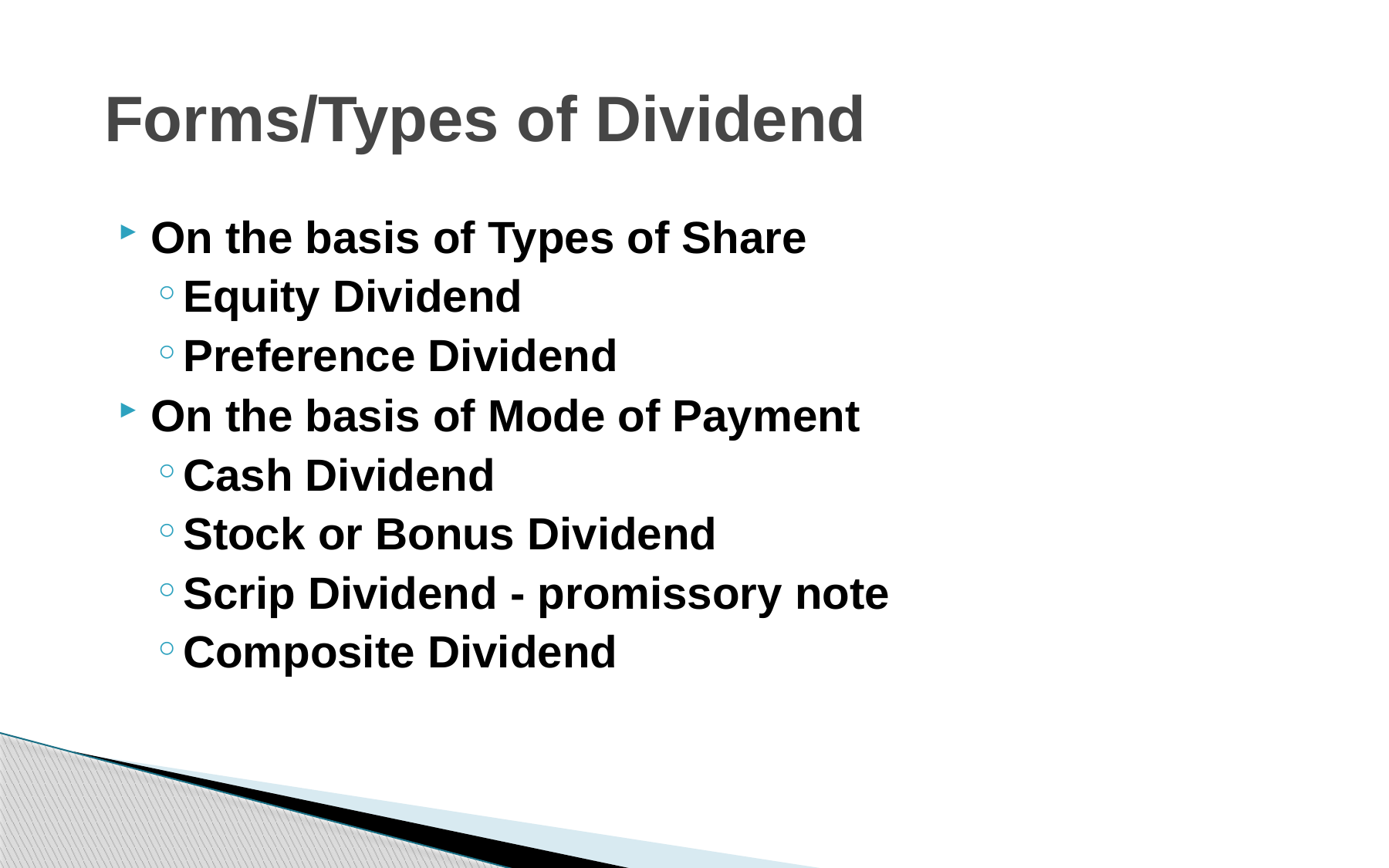

# Forms/Types of Dividend
On the basis of Types of Share
Equity Dividend
Preference Dividend
On the basis of Mode of Payment
Cash Dividend
Stock or Bonus Dividend
Scrip Dividend - promissory note
Composite Dividend